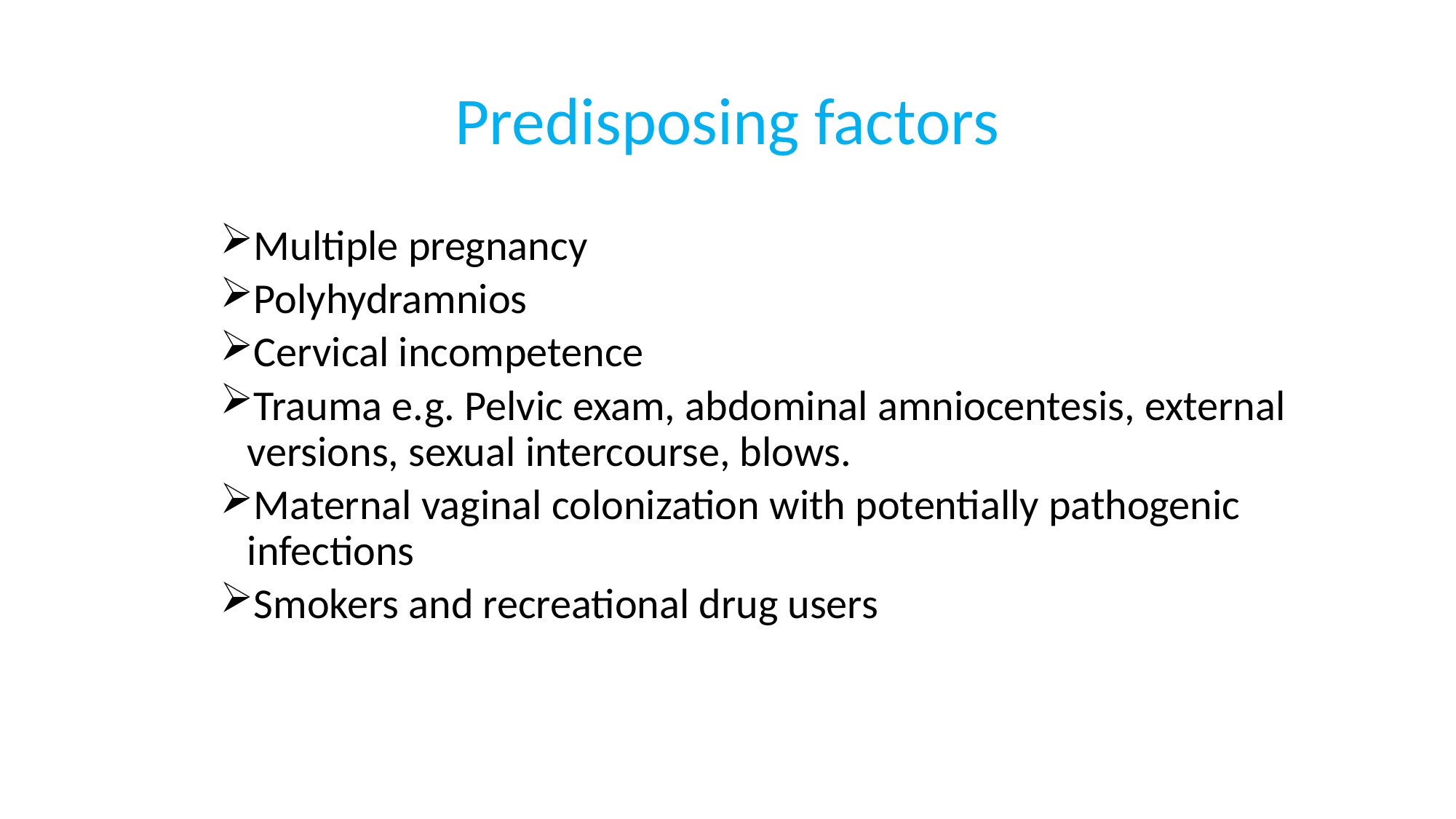

# Predisposing factors
Multiple pregnancy
Polyhydramnios
Cervical incompetence
Trauma e.g. Pelvic exam, abdominal amniocentesis, external versions, sexual intercourse, blows.
Maternal vaginal colonization with potentially pathogenic infections
Smokers and recreational drug users

179